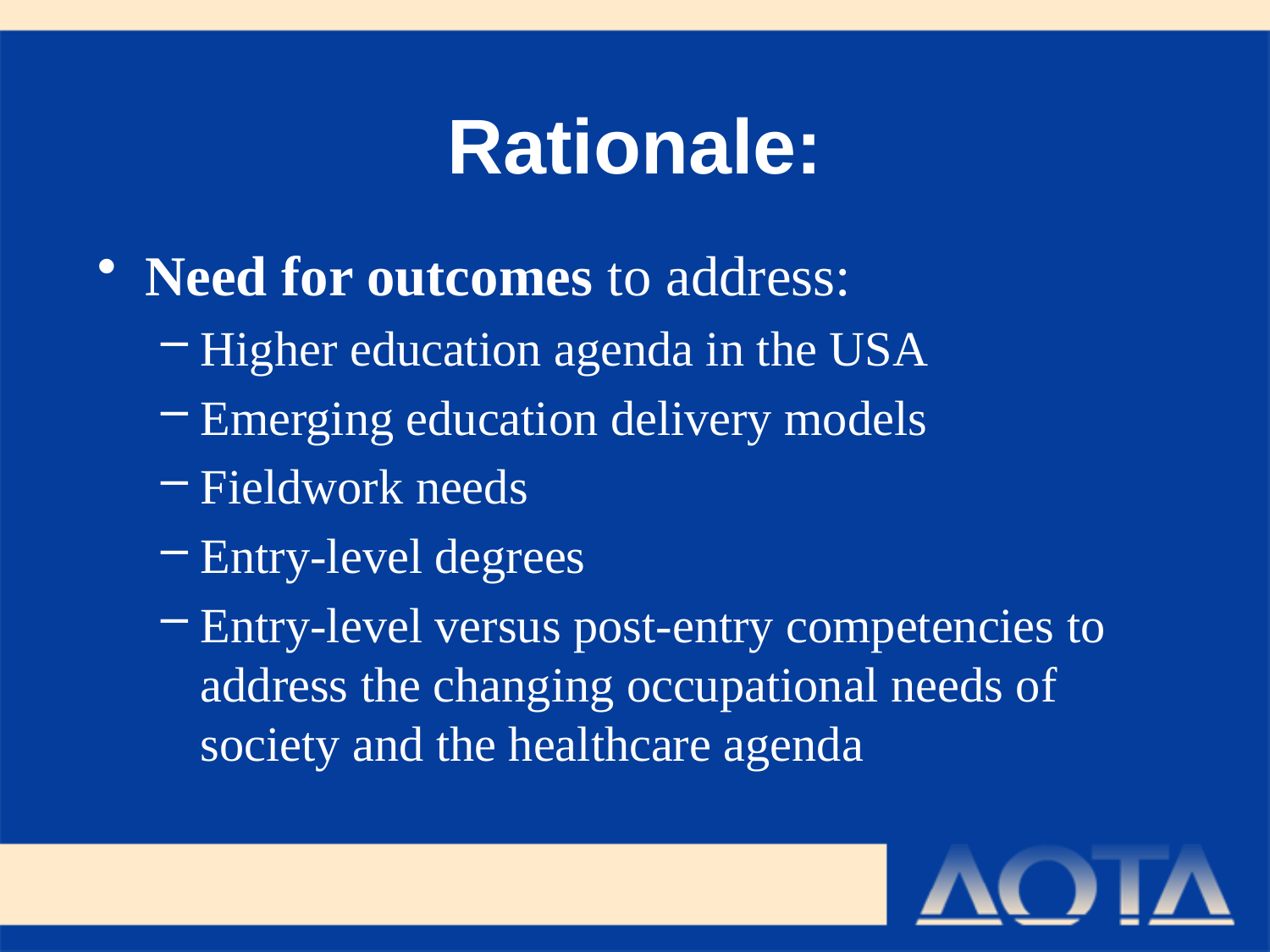

# Rationale:
Need for outcomes to address:
Higher education agenda in the USA
Emerging education delivery models
Fieldwork needs
Entry-level degrees
Entry-level versus post-entry competencies to address the changing occupational needs of society and the healthcare agenda